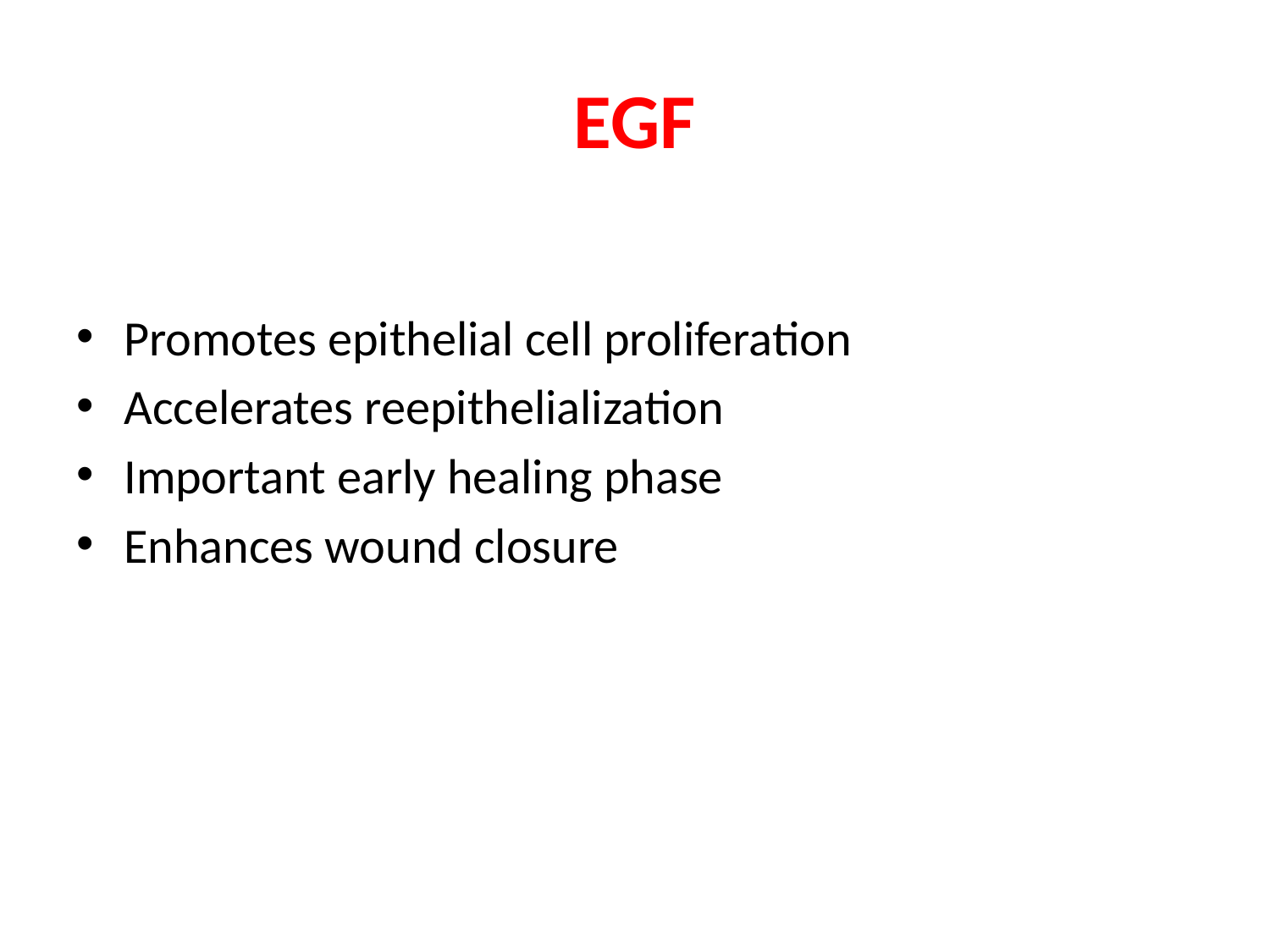

# EGF

Promotes epithelial cell proliferation
Accelerates reepithelialization
Important early healing phase
Enhances wound closure